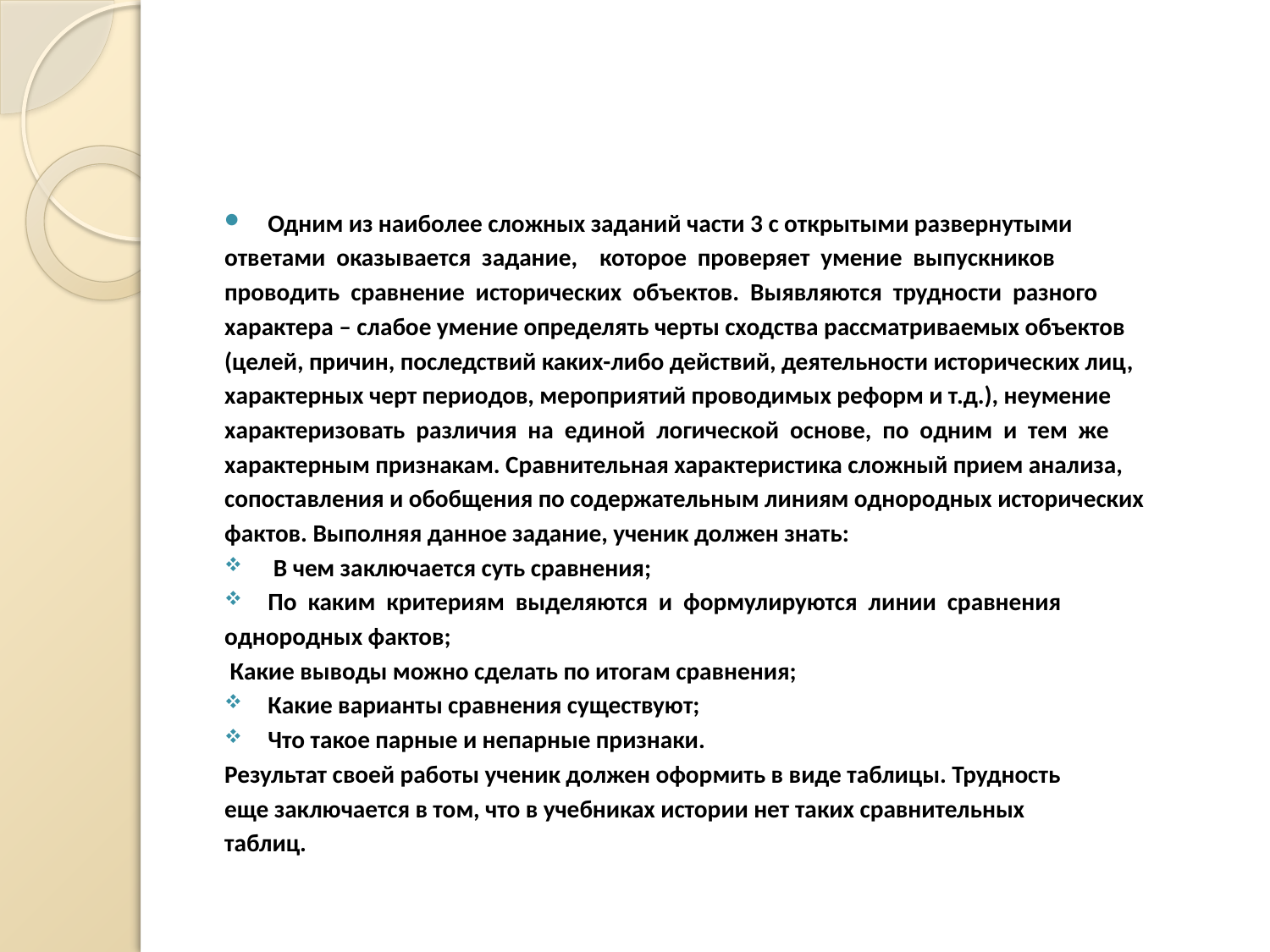

#
Одним из наиболее сложных заданий части 3 с открытыми развернутыми
ответами  оказывается  задание,    которое  проверяет  умение  выпускников
проводить  сравнение  исторических  объектов.  Выявляются  трудности  разного
характера – слабое умение определять черты сходства рассматриваемых объектов
(целей, причин, последствий каких-либо действий, деятельности исторических лиц,
характерных черт периодов, мероприятий проводимых реформ и т.д.), неумение
характеризовать  различия  на  единой  логической  основе,  по  одним  и  тем  же
характерным признакам. Сравнительная характеристика сложный прием анализа,
сопоставления и обобщения по содержательным линиям однородных исторических
фактов. Выполняя данное задание, ученик должен знать:
 В чем заключается суть сравнения;
По  каким  критериям  выделяются  и  формулируются  линии  сравнения
однородных фактов;
 Какие выводы можно сделать по итогам сравнения;
Какие варианты сравнения существуют;
Что такое парные и непарные признаки.
Результат своей работы ученик должен оформить в виде таблицы. Трудность
еще заключается в том, что в учебниках истории нет таких сравнительных
таблиц.